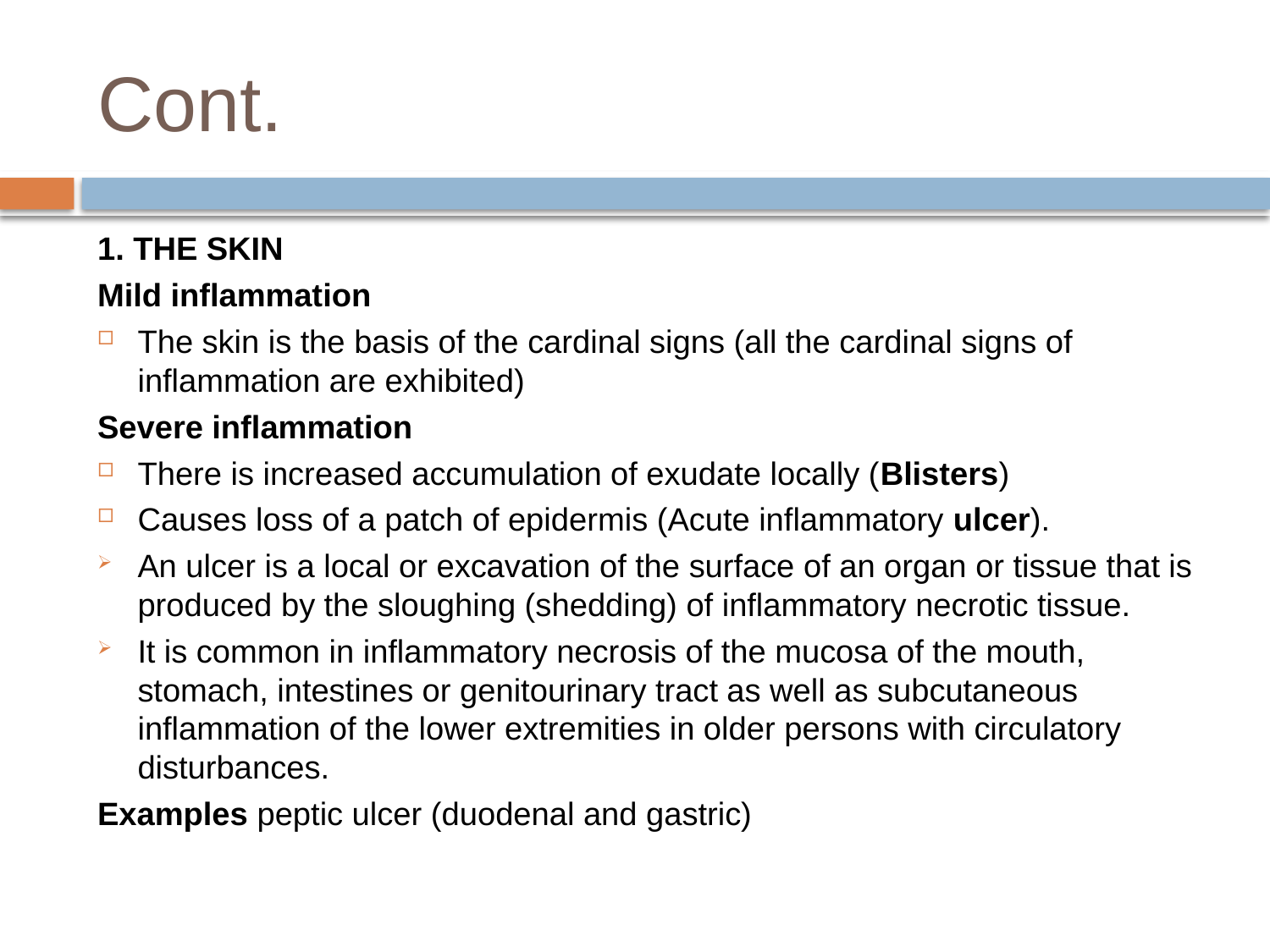

# Cont.
1. THE SKIN
Mild inflammation
The skin is the basis of the cardinal signs (all the cardinal signs of inflammation are exhibited)
Severe inflammation
There is increased accumulation of exudate locally (Blisters)
Causes loss of a patch of epidermis (Acute inflammatory ulcer).
An ulcer is a local or excavation of the surface of an organ or tissue that is produced by the sloughing (shedding) of inflammatory necrotic tissue.
It is common in inflammatory necrosis of the mucosa of the mouth, stomach, intestines or genitourinary tract as well as subcutaneous inflammation of the lower extremities in older persons with circulatory disturbances.
Examples peptic ulcer (duodenal and gastric)